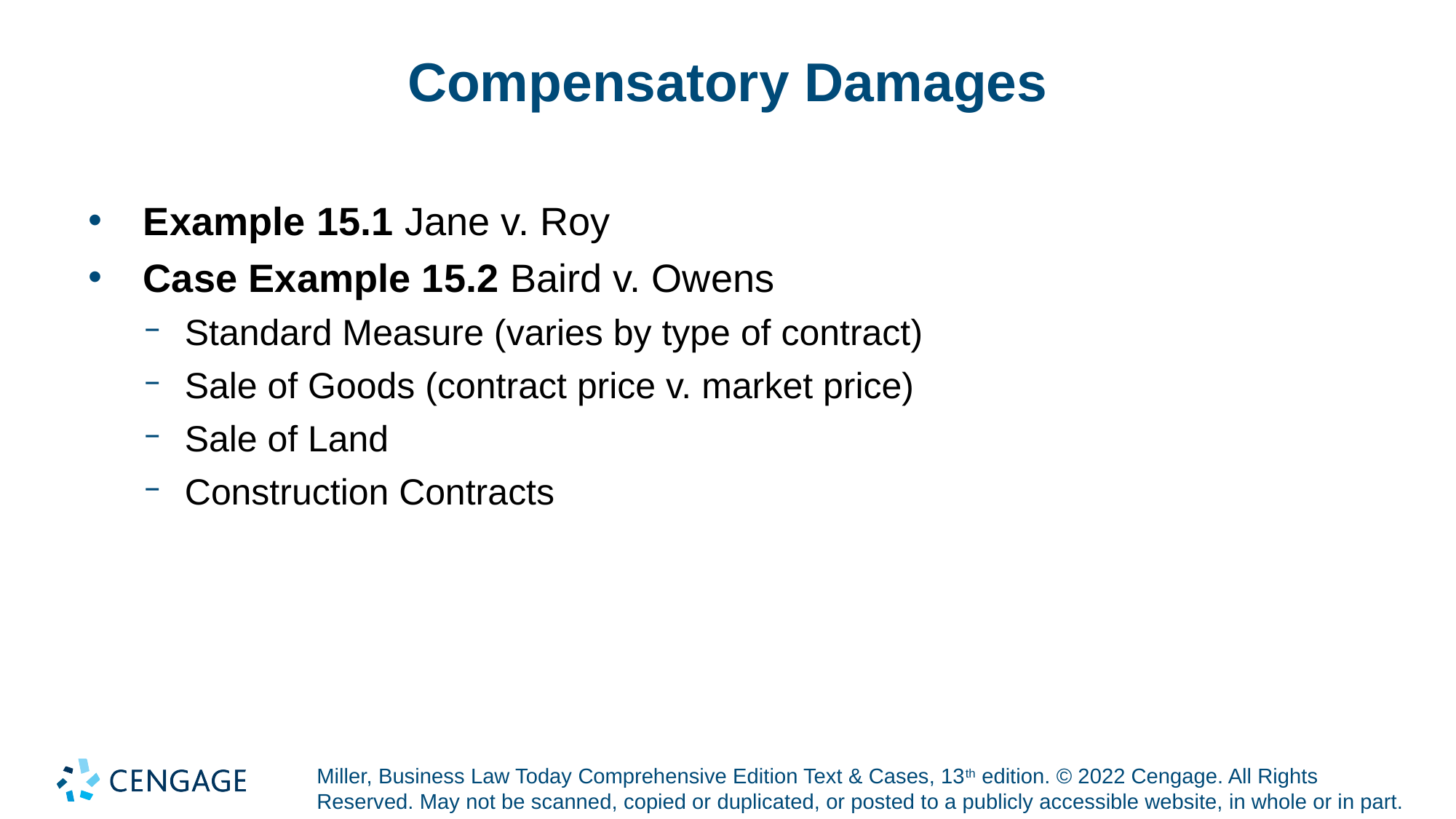

# Compensatory Damages
Example 15.1 Jane v. Roy
Case Example 15.2 Baird v. Owens
Standard Measure (varies by type of contract)
Sale of Goods (contract price v. market price)
Sale of Land
Construction Contracts